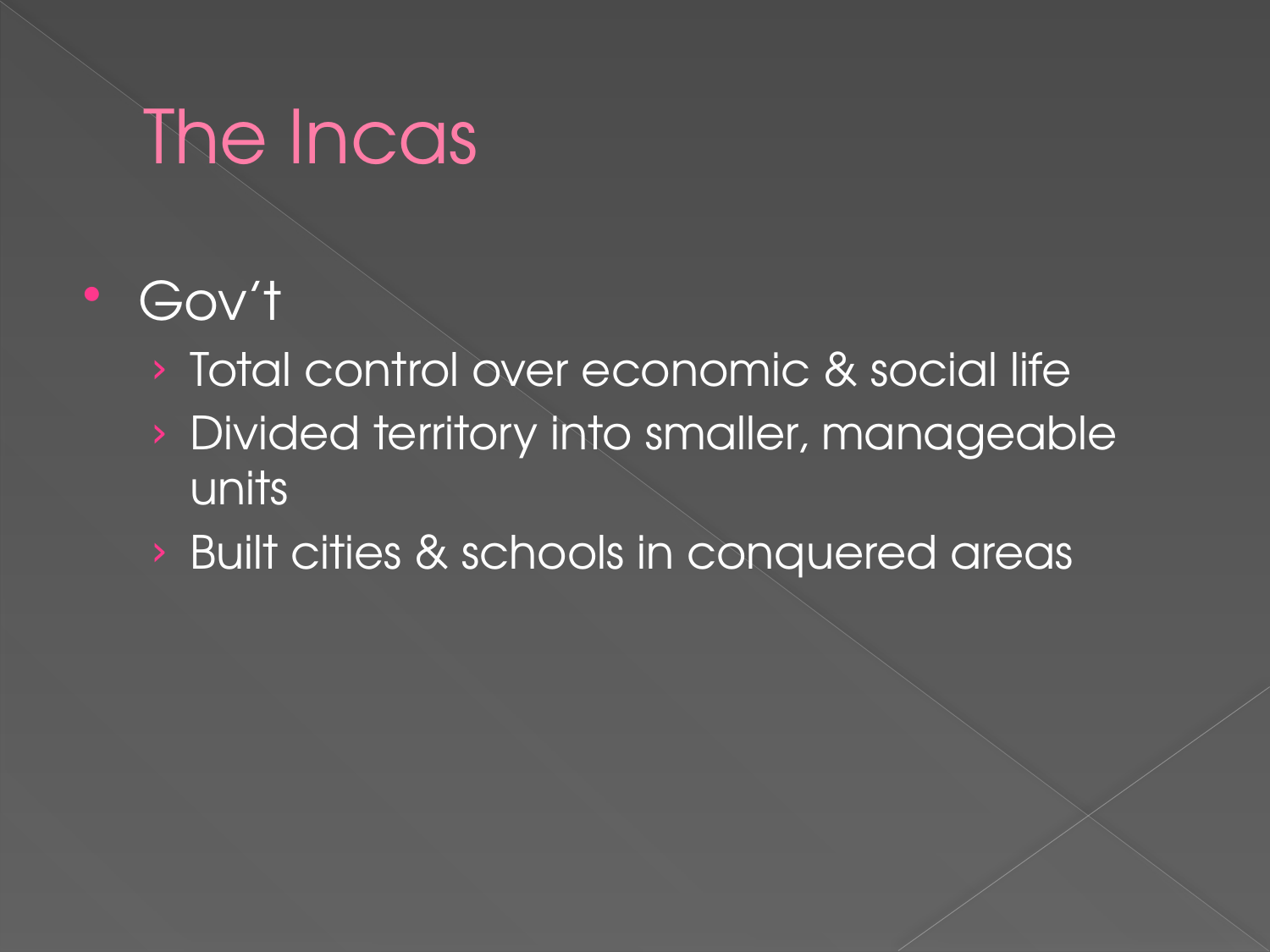

# The Incas
Gov’t
Total control over economic & social life
Divided territory into smaller, manageable units
Built cities & schools in conquered areas